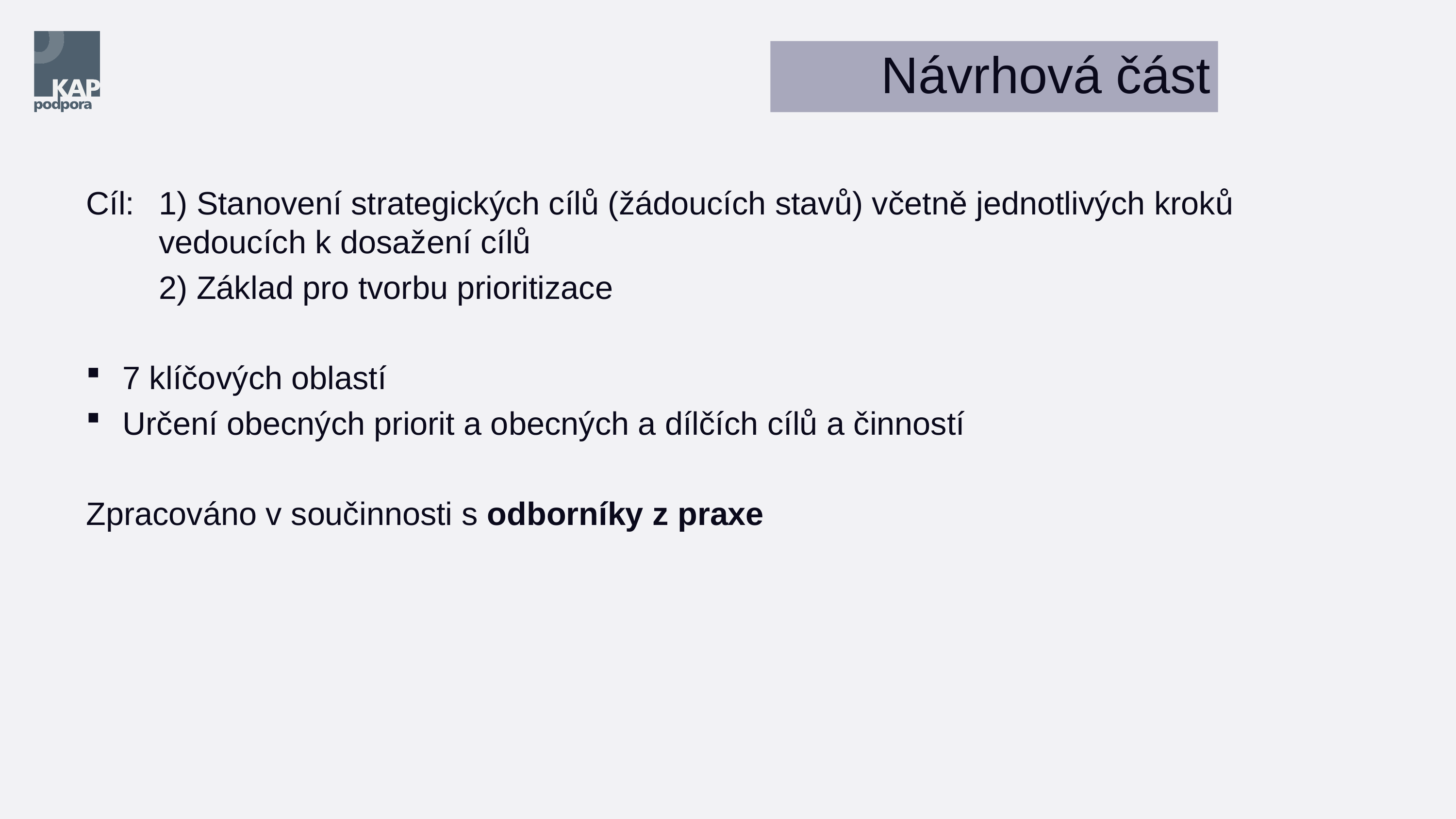

Návrhová část
Cíl: 	1) Stanovení strategických cílů (žádoucích stavů) včetně jednotlivých kroků 			vedoucích k dosažení cílů
	2) Základ pro tvorbu prioritizace

7 klíčových oblastí
Určení obecných priorit a obecných a dílčích cílů a činností

Zpracováno v součinnosti s odborníky z praxe